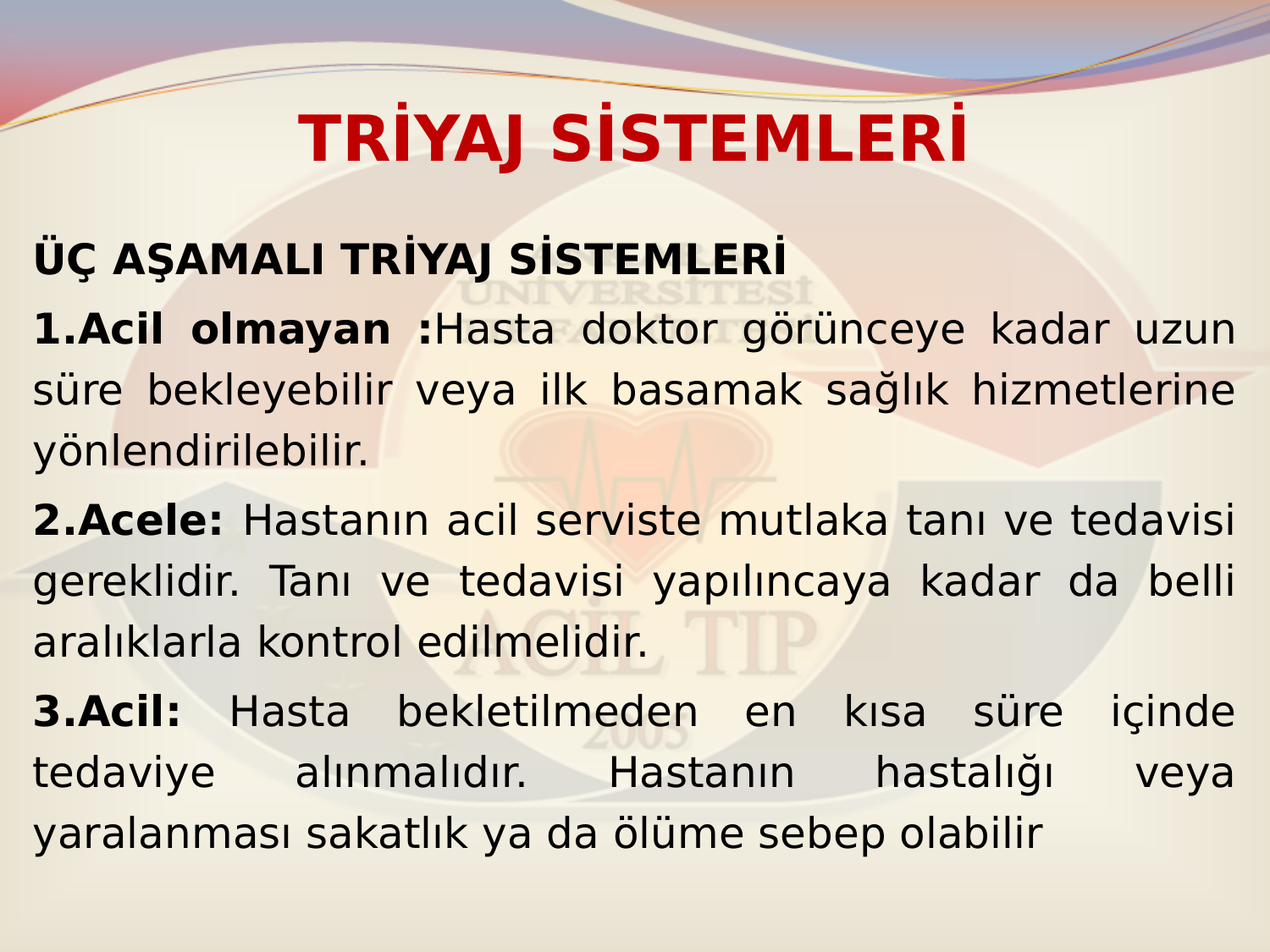

# TRİYAJ SİSTEMLERİ
ÜÇ AŞAMALI TRİYAJ SİSTEMLERİ
1.Acil olmayan :Hasta doktor görünceye kadar uzun süre bekleyebilir veya ilk basamak sağlık hizmetlerine yönlendirilebilir.
2.Acele: Hastanın acil serviste mutlaka tanı ve tedavisi gereklidir. Tanı ve tedavisi yapılıncaya kadar da belli aralıklarla kontrol edilmelidir.
3.Acil: Hasta bekletilmeden en kısa süre içinde tedaviye alınmalıdır. Hastanın hastalığı veya yaralanması sakatlık ya da ölüme sebep olabilir